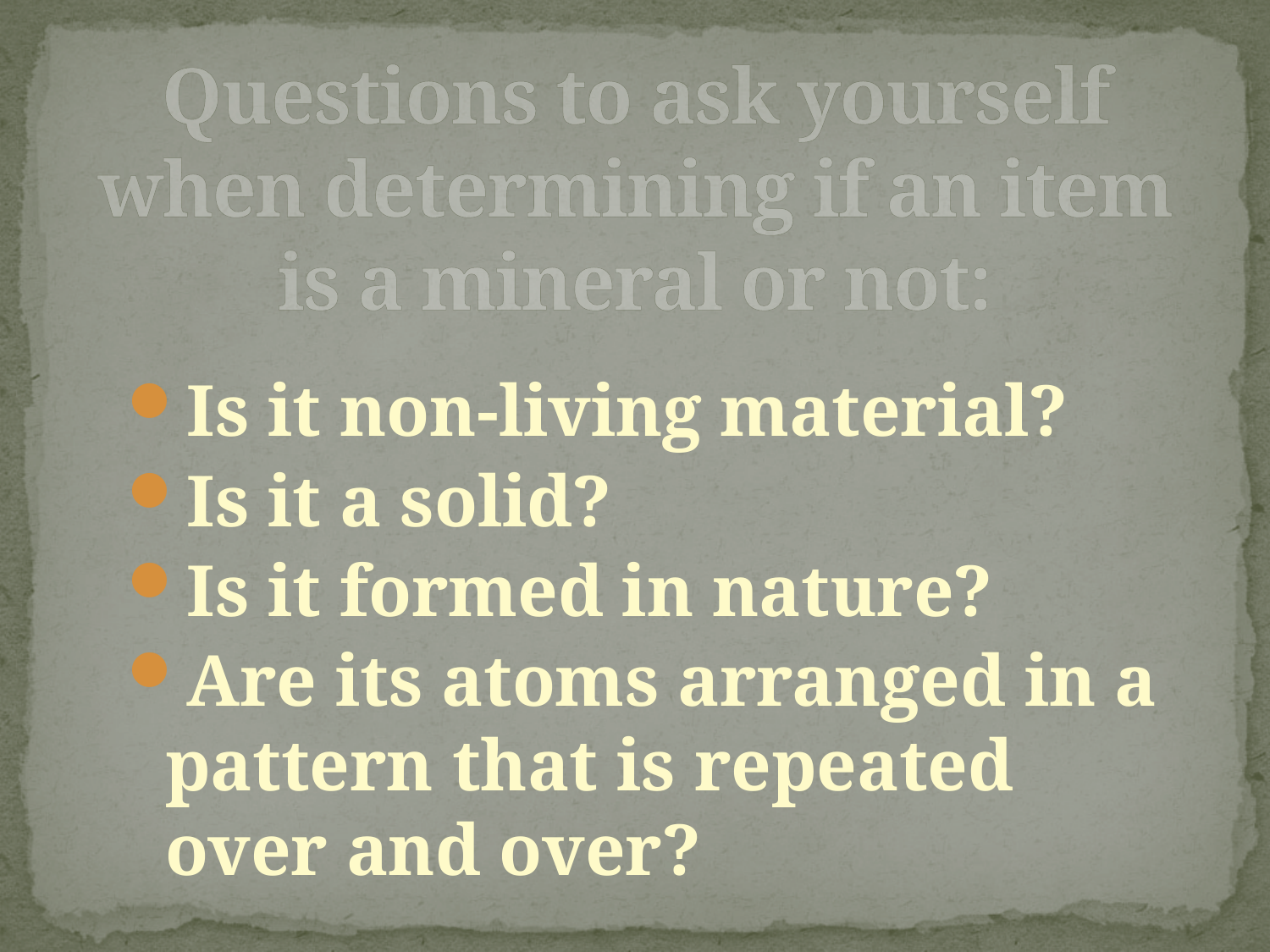

# Questions to ask yourself when determining if an item is a mineral or not:
Is it non-living material?
Is it a solid?
Is it formed in nature?
Are its atoms arranged in a pattern that is repeated over and over?